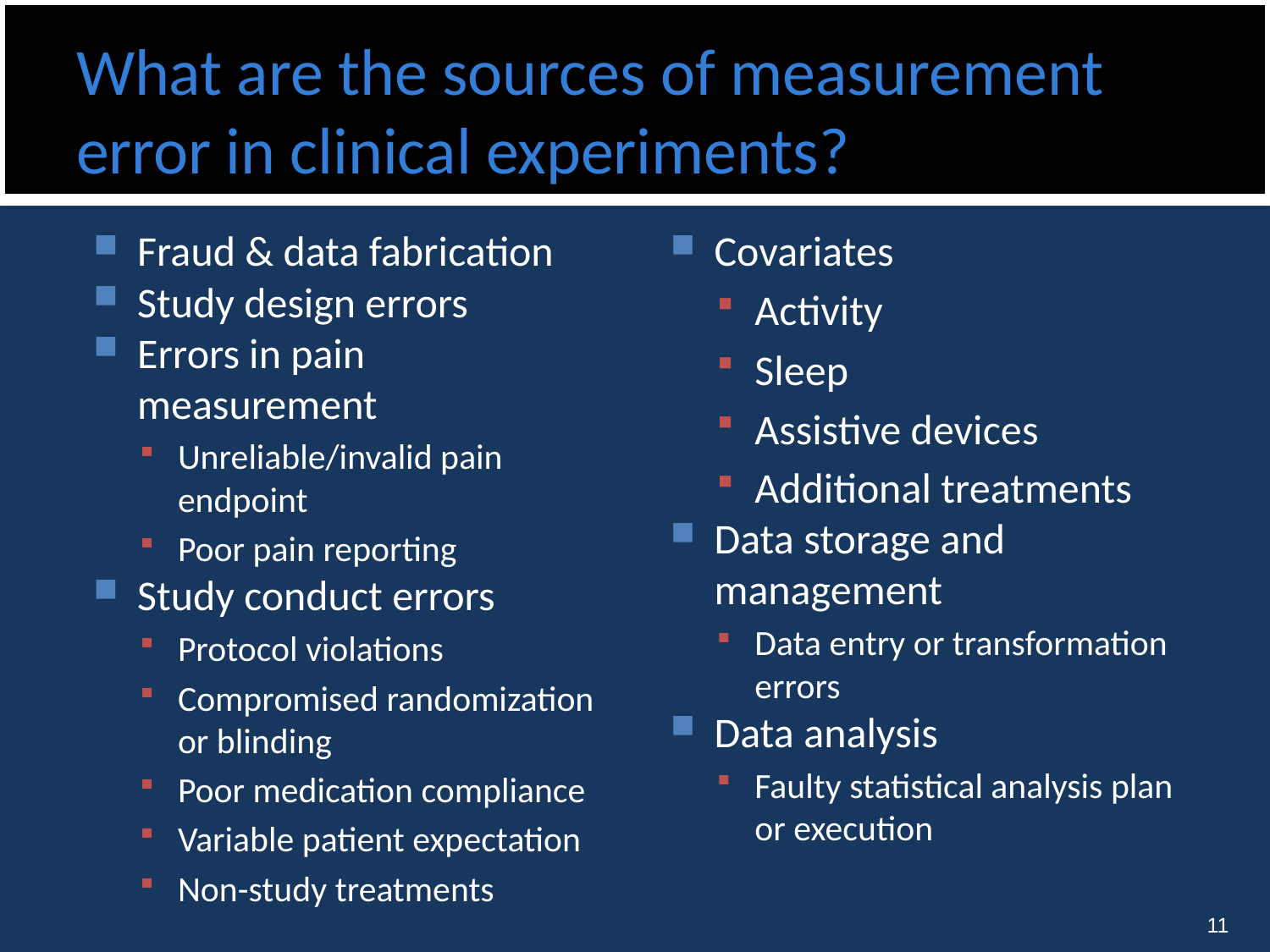

# What are the sources of measurement error in clinical experiments?
Fraud & data fabrication
Study design errors
Errors in pain measurement
Unreliable/invalid pain endpoint
Poor pain reporting
Study conduct errors
Protocol violations
Compromised randomization or blinding
Poor medication compliance
Variable patient expectation
Non-study treatments
Covariates
Activity
Sleep
Assistive devices
Additional treatments
Data storage and management
Data entry or transformation errors
Data analysis
Faulty statistical analysis plan or execution
11